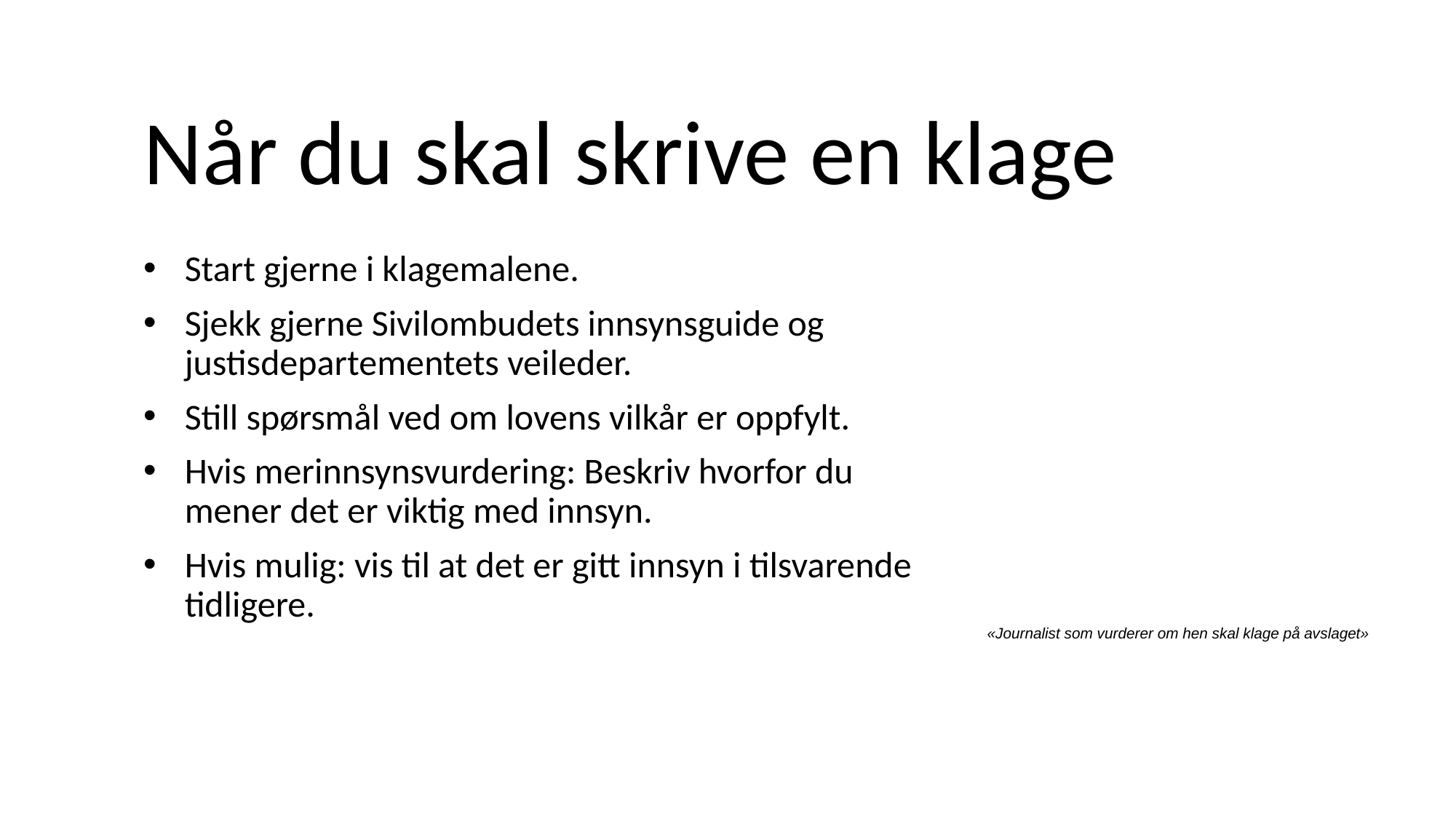

# Når du skal skrive en klage
Start gjerne i klagemalene.
Sjekk gjerne Sivilombudets innsynsguide og justisdepartementets veileder.
Still spørsmål ved om lovens vilkår er oppfylt.
Hvis merinnsynsvurdering: Beskriv hvorfor du mener det er viktig med innsyn.
Hvis mulig: vis til at det er gitt innsyn i tilsvarende tidligere.
«Journalist som vurderer om hen skal klage på avslaget»